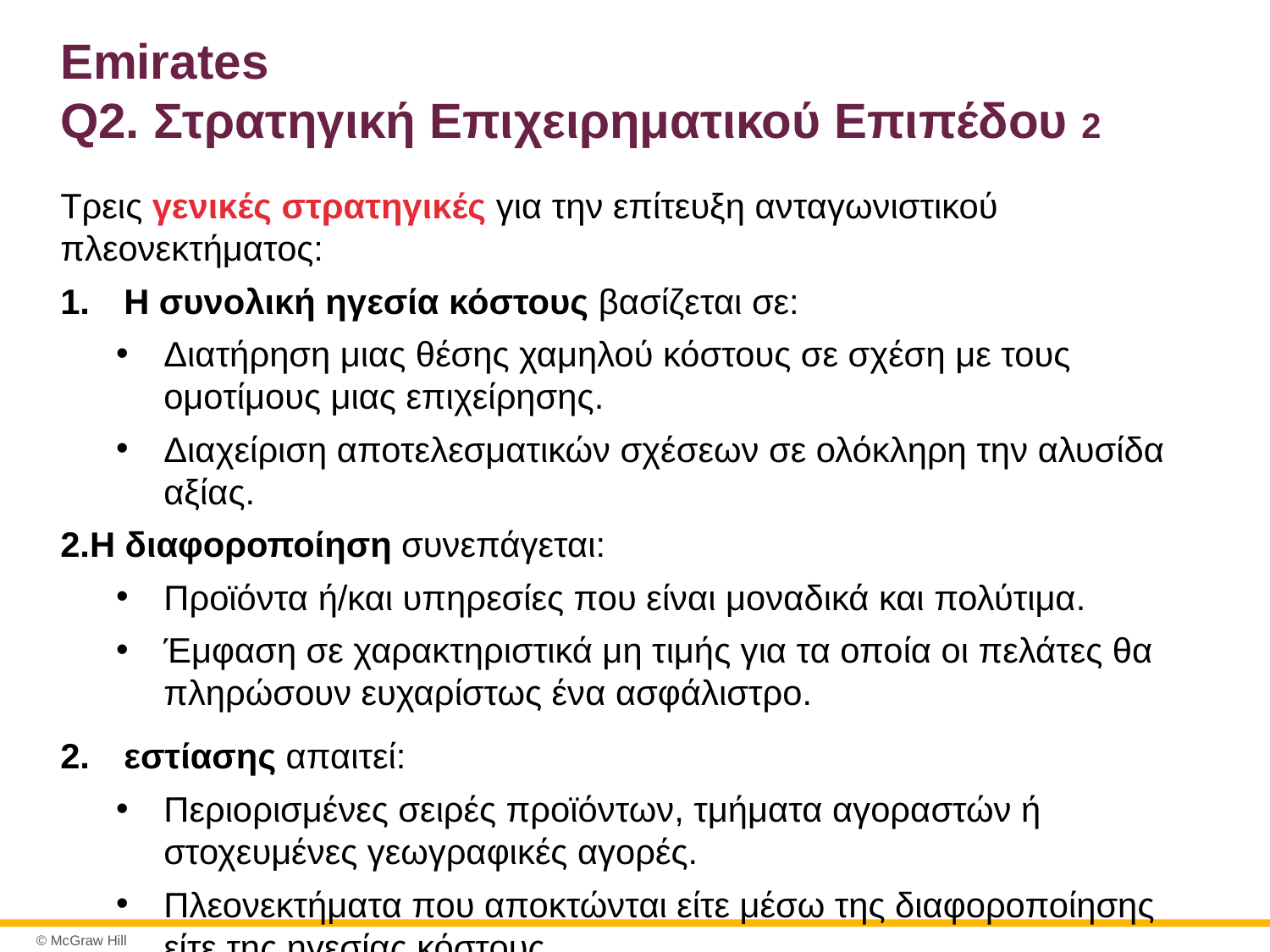

# Emirates Q2. Στρατηγική Επιχειρηματικού Επιπέδου 2
Τρεις γενικές στρατηγικές για την επίτευξη ανταγωνιστικού πλεονεκτήματος:
Η συνολική ηγεσία κόστους βασίζεται σε:
Διατήρηση μιας θέσης χαμηλού κόστους σε σχέση με τους ομοτίμους μιας επιχείρησης.
Διαχείριση αποτελεσματικών σχέσεων σε ολόκληρη την αλυσίδα αξίας.
Η διαφοροποίηση συνεπάγεται:
Προϊόντα ή/και υπηρεσίες που είναι μοναδικά και πολύτιμα.
Έμφαση σε χαρακτηριστικά μη τιμής για τα οποία οι πελάτες θα πληρώσουν ευχαρίστως ένα ασφάλιστρο.
εστίασης απαιτεί:
Περιορισμένες σειρές προϊόντων, τμήματα αγοραστών ή στοχευμένες γεωγραφικές αγορές.
Πλεονεκτήματα που αποκτώνται είτε μέσω της διαφοροποίησης είτε της ηγεσίας κόστους.